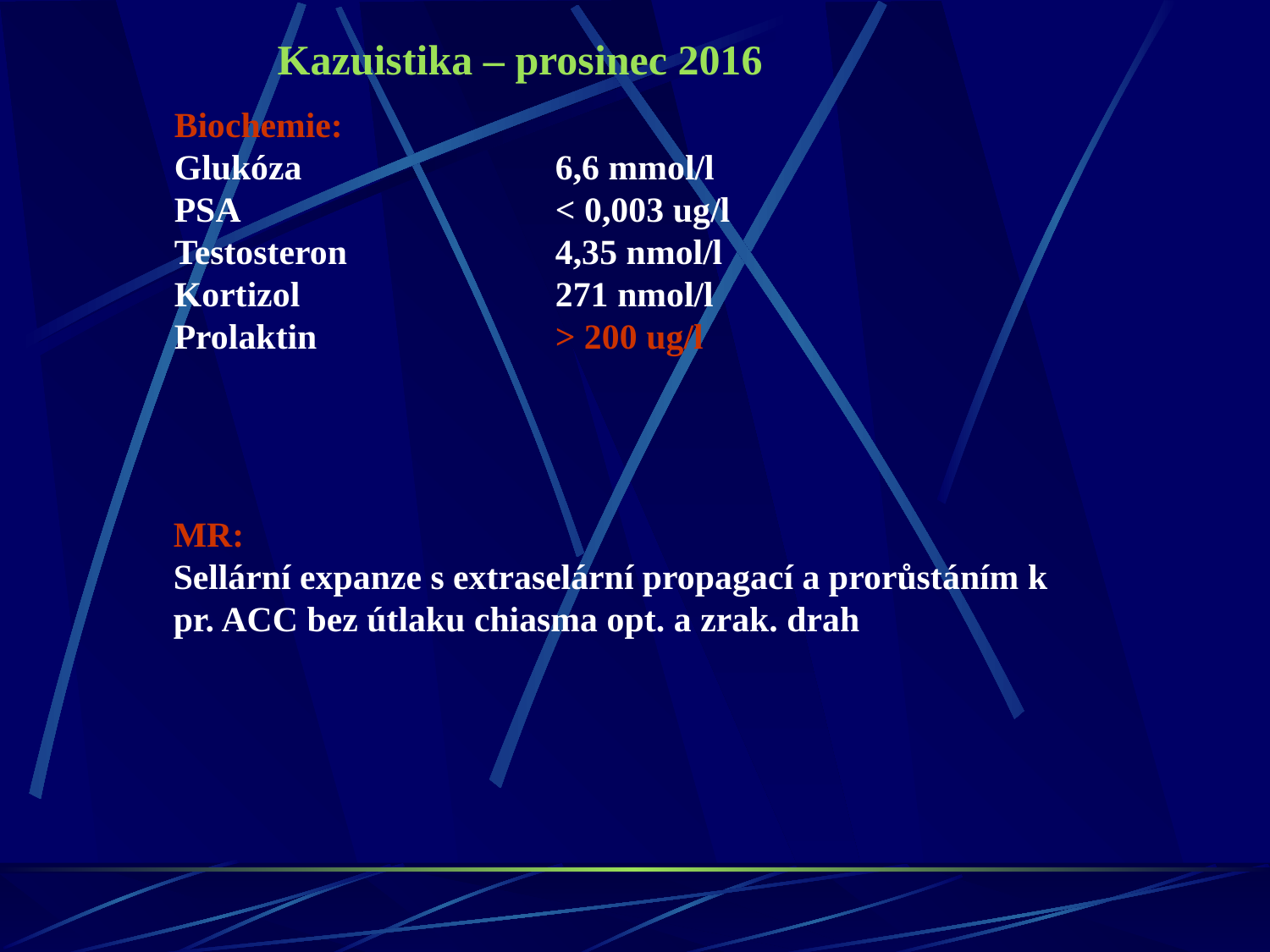

Kazuistika – prosinec 2016
Biochemie:
Glukóza		6,6 mmol/l
PSA			< 0,003 ug/l
Testosteron		4,35 nmol/l
Kortizol			271 nmol/l
Prolaktin		˃ 200 ug/l

MR:
Sellární expanze s extraselární propagací a prorůstáním k
pr. ACC bez útlaku chiasma opt. a zrak. drah